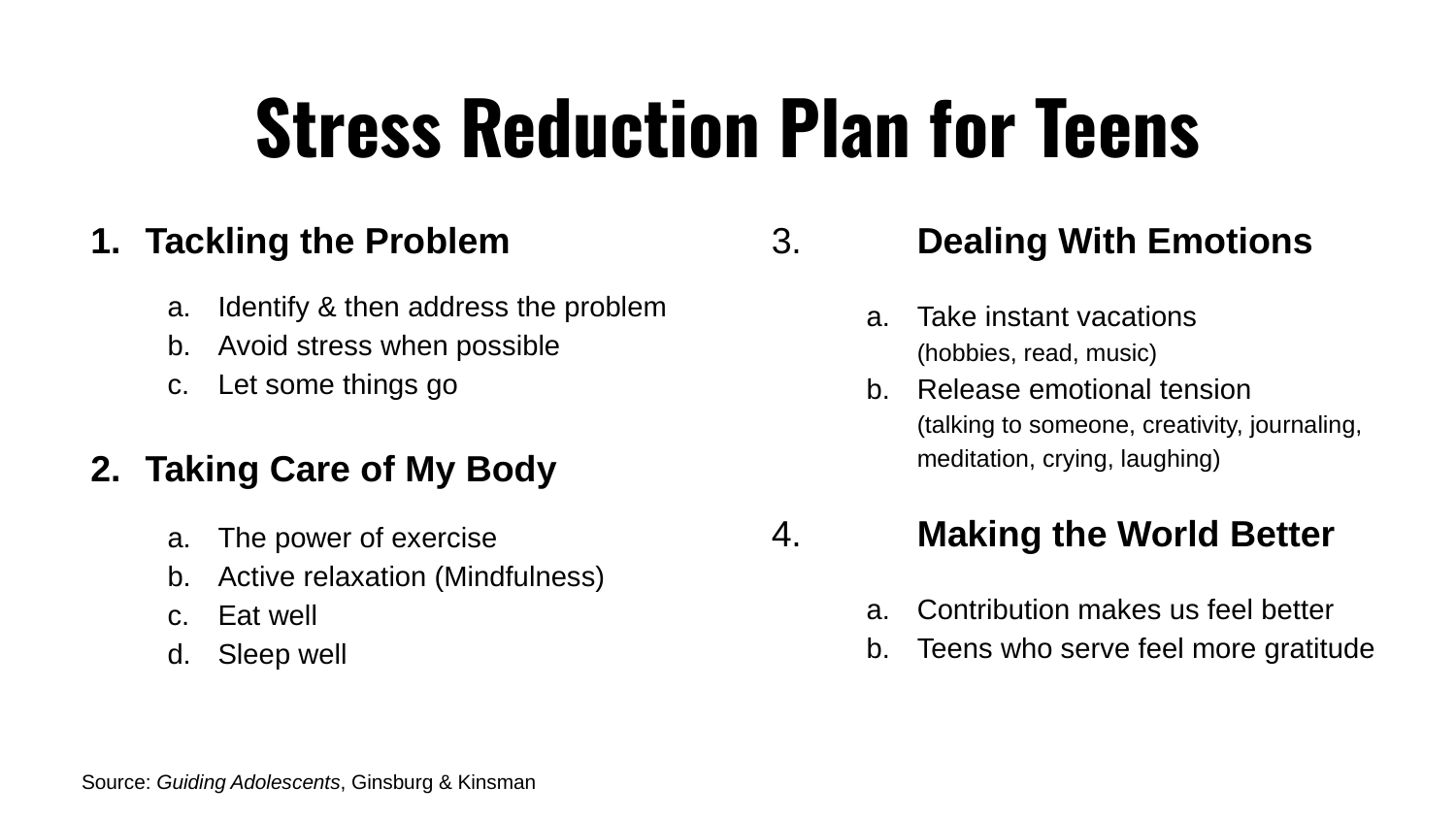

# Stress Reduction Plan for Teens
Tackling the Problem
Identify & then address the problem
Avoid stress when possible
Let some things go
Taking Care of My Body
The power of exercise
Active relaxation (Mindfulness)
Eat well
Sleep well
3. 	Dealing With Emotions
Take instant vacations
(hobbies, read, music)
Release emotional tension
(talking to someone, creativity, journaling, meditation, crying, laughing)
4. 	Making the World Better
Contribution makes us feel better
Teens who serve feel more gratitude

Source: Guiding Adolescents, Ginsburg & Kinsman